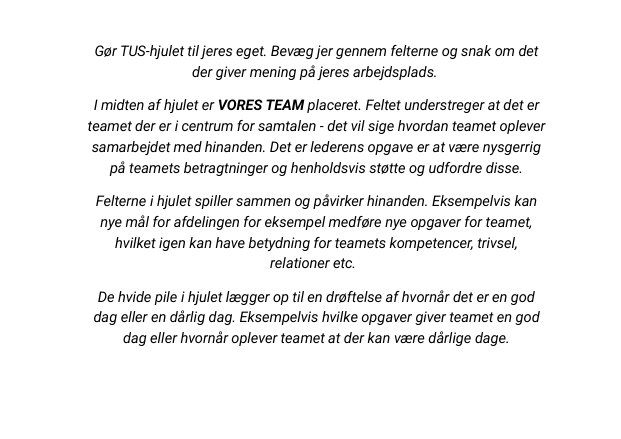

Gør TUS-hjulet til jeres eget. Bevæg jer gennem felterne og snak om det der giver mening på jeres arbejdsplads.
I midten af hjulet er VORES TEAM placeret. Feltet understreger at det er teamet der er i centrum for samtalen - det vil sige hvordan teamet oplever samarbejdet med hinanden. Det er lederens opgave er at være nysgerrig på teamets betragtninger og henholdsvis støtte og udfordre disse.
Felterne i hjulet spiller sammen og påvirker hinanden. Eksempelvis kan nye mål for afdelingen for eksempel medføre nye opgaver for teamet, hvilket igen kan have betydning for teamets kompetencer, trivsel, relationer etc.
De hvide pile i hjulet lægger op til en drøftelse af hvornår det er en god dag eller en dårlig dag. Eksempelvis hvilke opgaver giver teamet en god dag eller hvornår oplever teamet at der kan være dårlige dage.